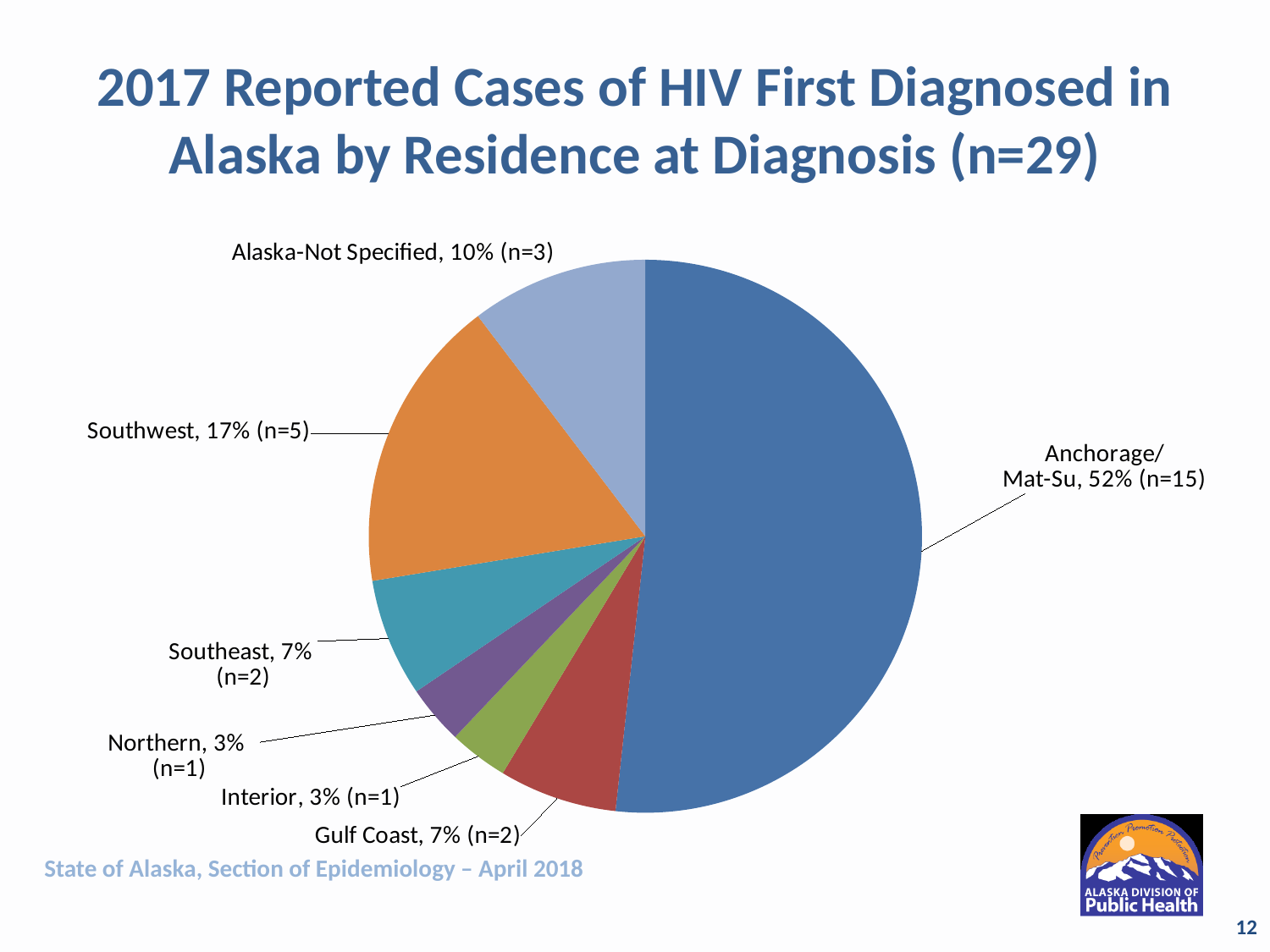

# 2017 Reported Cases of HIV First Diagnosed in Alaska by Residence at Diagnosis (n=29)

### Chart

| Category | Column1 |
|---|---|
| Anchorage/
Mat-Su | 15.0 |
| Gulf Coast | 2.0 |
| Interior | 1.0 |
| Northern | 1.0 |
| Southeast | 2.0 |
| Southwest | 5.0 |
| Alaska-Not Specified | 3.0 |
State of Alaska, Section of Epidemiology – April 2018
12